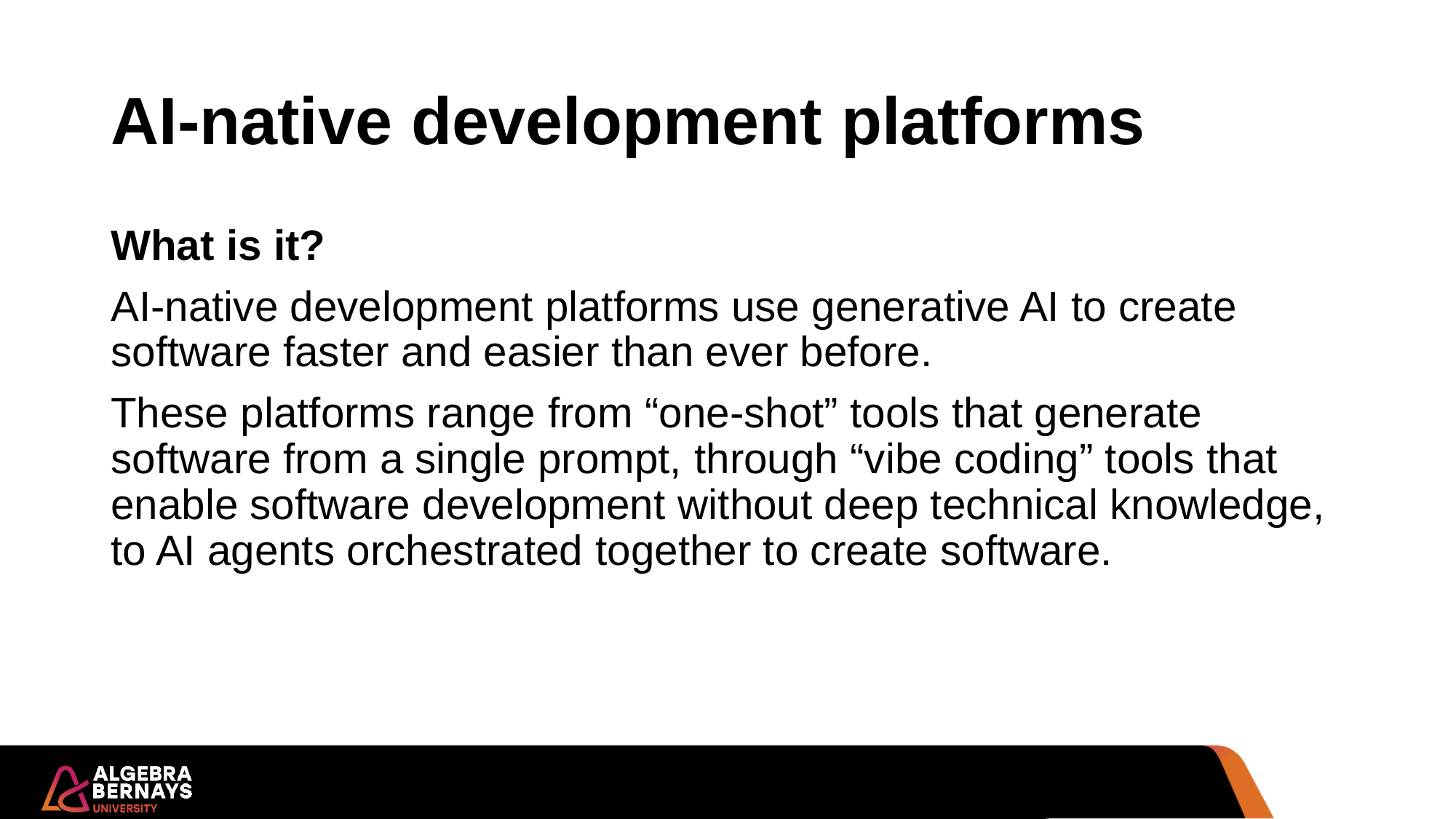

# AI-native development platforms
What is it?
AI-native development platforms use generative AI to create software faster and easier than ever before.
These platforms range from “one-shot” tools that generate software from a single prompt, through “vibe coding” tools that enable software development without deep technical knowledge, to AI agents orchestrated together to create software.